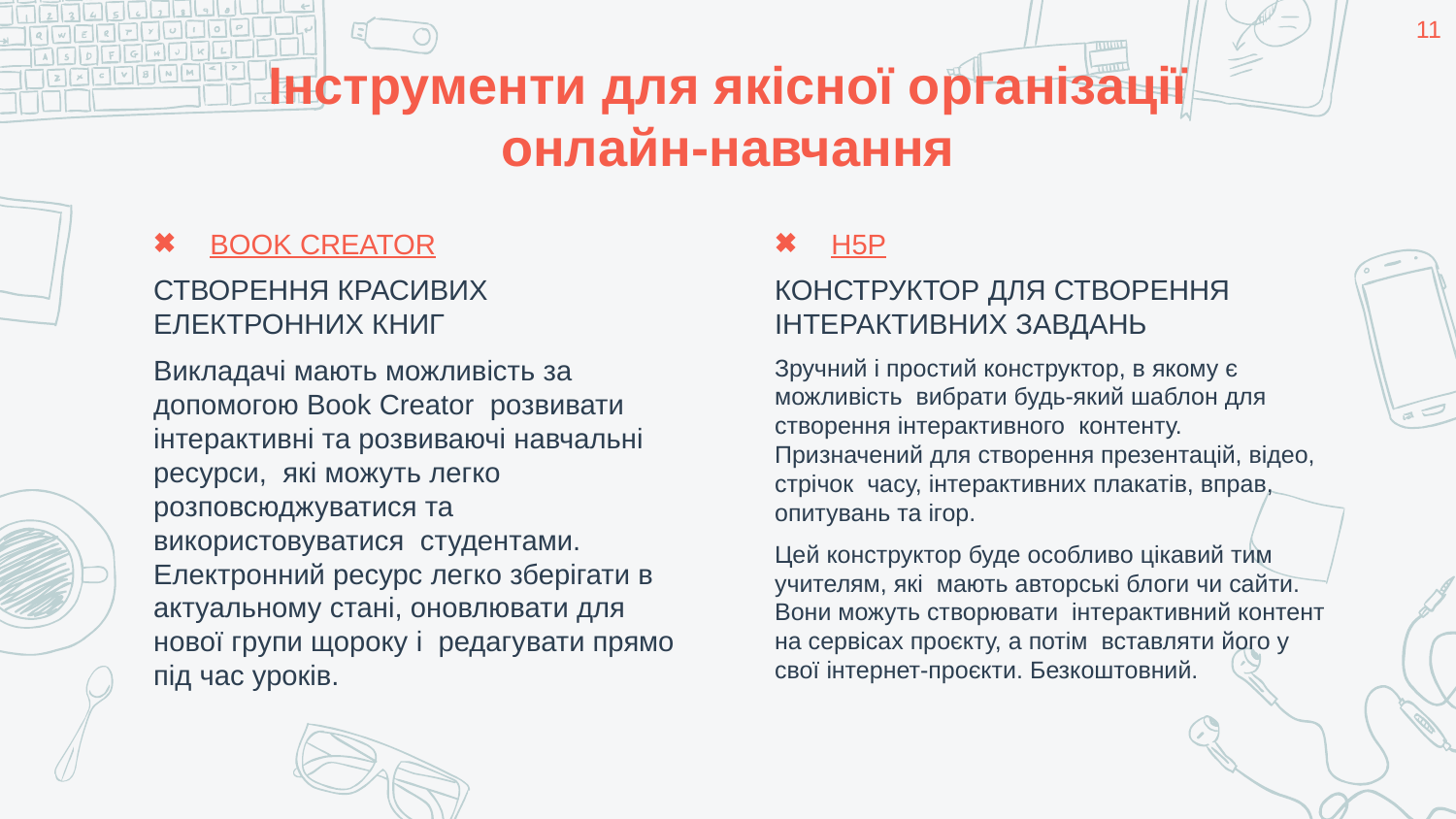

11
# Інструменти для якісної організації онлайн-навчання
BOOK CREATOR
СТВОРЕННЯ КРАСИВИХ ЕЛЕКТРОННИХ КНИГ
Викладачі мають можливість за допомогою Book Creator  розвивати інтерактивні та розвиваючі навчальні ресурси,  які можуть легко розповсюджуватися та використовуватися  студентами. Електронний ресурс легко зберігати в  актуальному стані, оновлювати для нової групи щороку і  редагувати прямо під час уроків.

H5P
КОНСТРУКТОР ДЛЯ СТВОРЕННЯ  ІНТЕРАКТИВНИХ ЗАВДАНЬ
Зручний і простий конструктор, в якому є можливість  вибрати будь-який шаблон для створення інтерактивного  контенту. Призначений для створення презентацій, відео, стрічок  часу, інтерактивних плакатів, вправ, опитувань та ігор.
Цей конструктор буде особливо цікавий тим учителям, які  мають авторські блоги чи сайти. Вони можуть створювати  інтерактивний контент на сервісах проєкту, а потім  вставляти його у свої інтернет-проєкти. Безкоштовний.